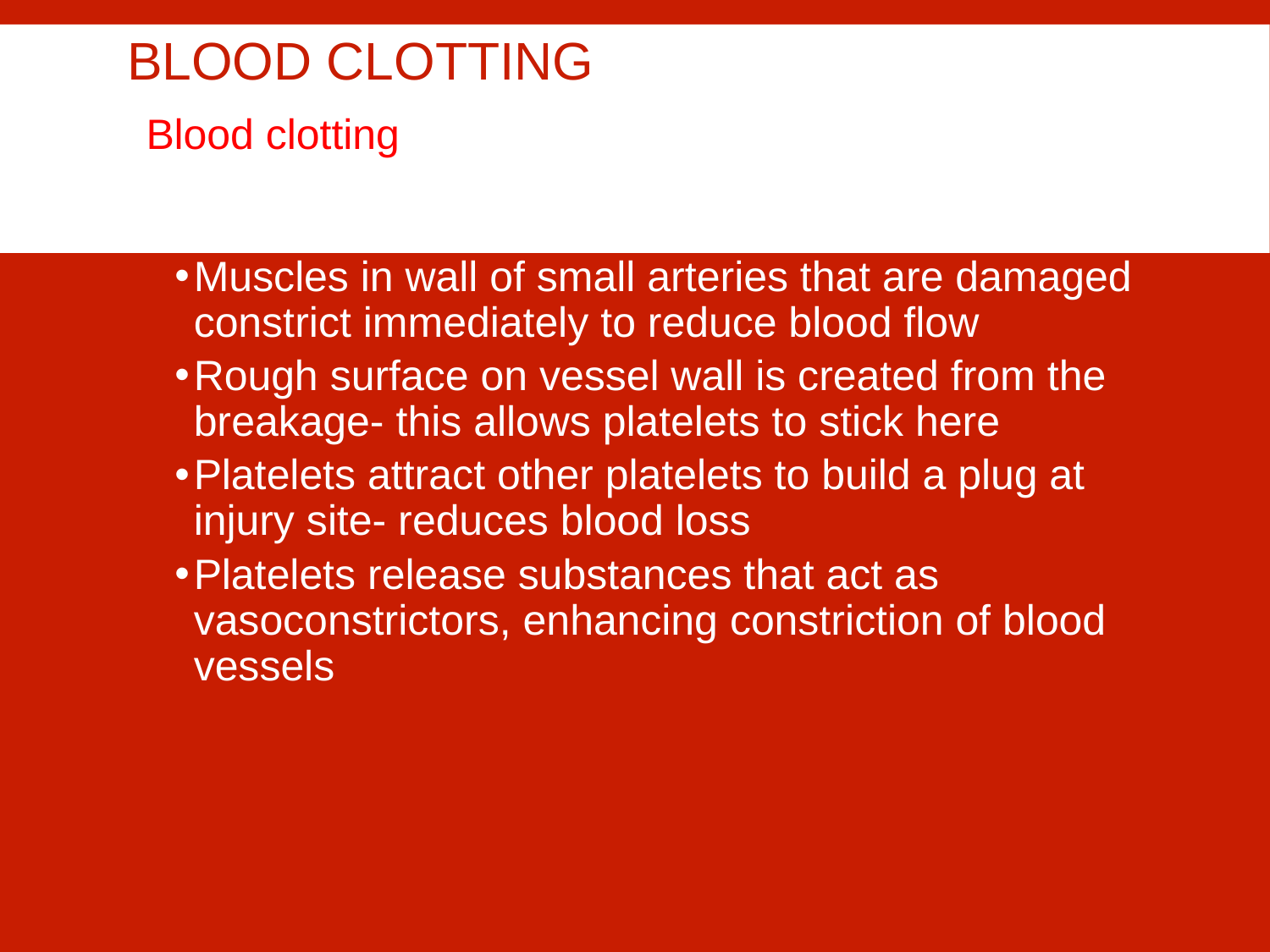

# Blood clotting
Blood clotting will occur is blood vessels are damaged to minimise blood loss & prevent entry of micro-organisms
Muscles in wall of small arteries that are damaged constrict immediately to reduce blood flow
Rough surface on vessel wall is created from the breakage- this allows platelets to stick here
Platelets attract other platelets to build a plug at injury site- reduces blood loss
Platelets release substances that act as vasoconstrictors, enhancing constriction of blood vessels